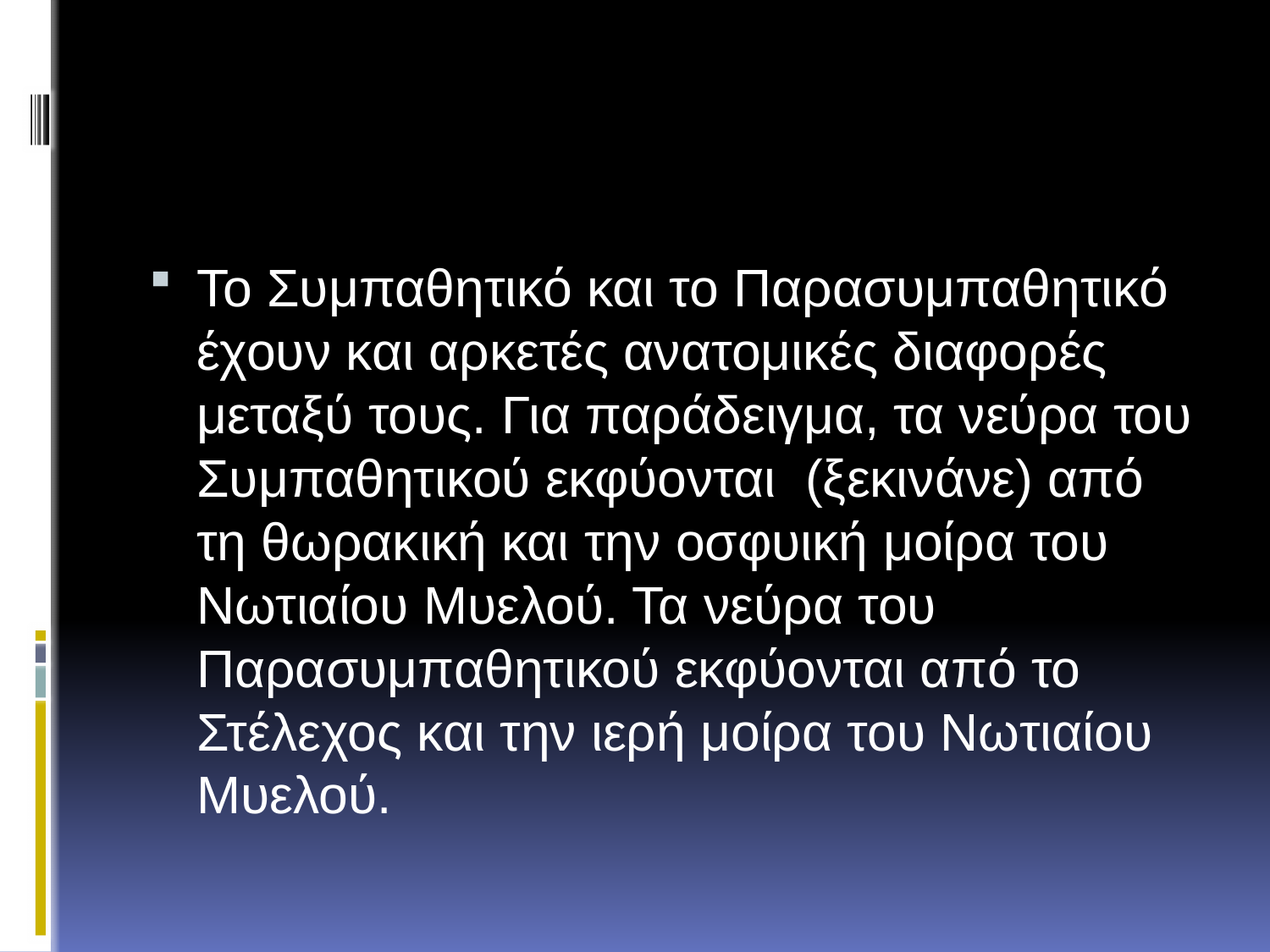

#
Το Συμπαθητικό και το Παρασυμπαθητικό έχουν και αρκετές ανατομικές διαφορές μεταξύ τους. Για παράδειγμα, τα νεύρα του Συμπαθητικού εκφύονται  (ξεκινάνε) από τη θωρακική και την οσφυική μοίρα του Νωτιαίου Μυελού. Τα νεύρα του Παρασυμπαθητικού εκφύονται από το Στέλεχος και την ιερή μοίρα του Νωτιαίου Μυελού.